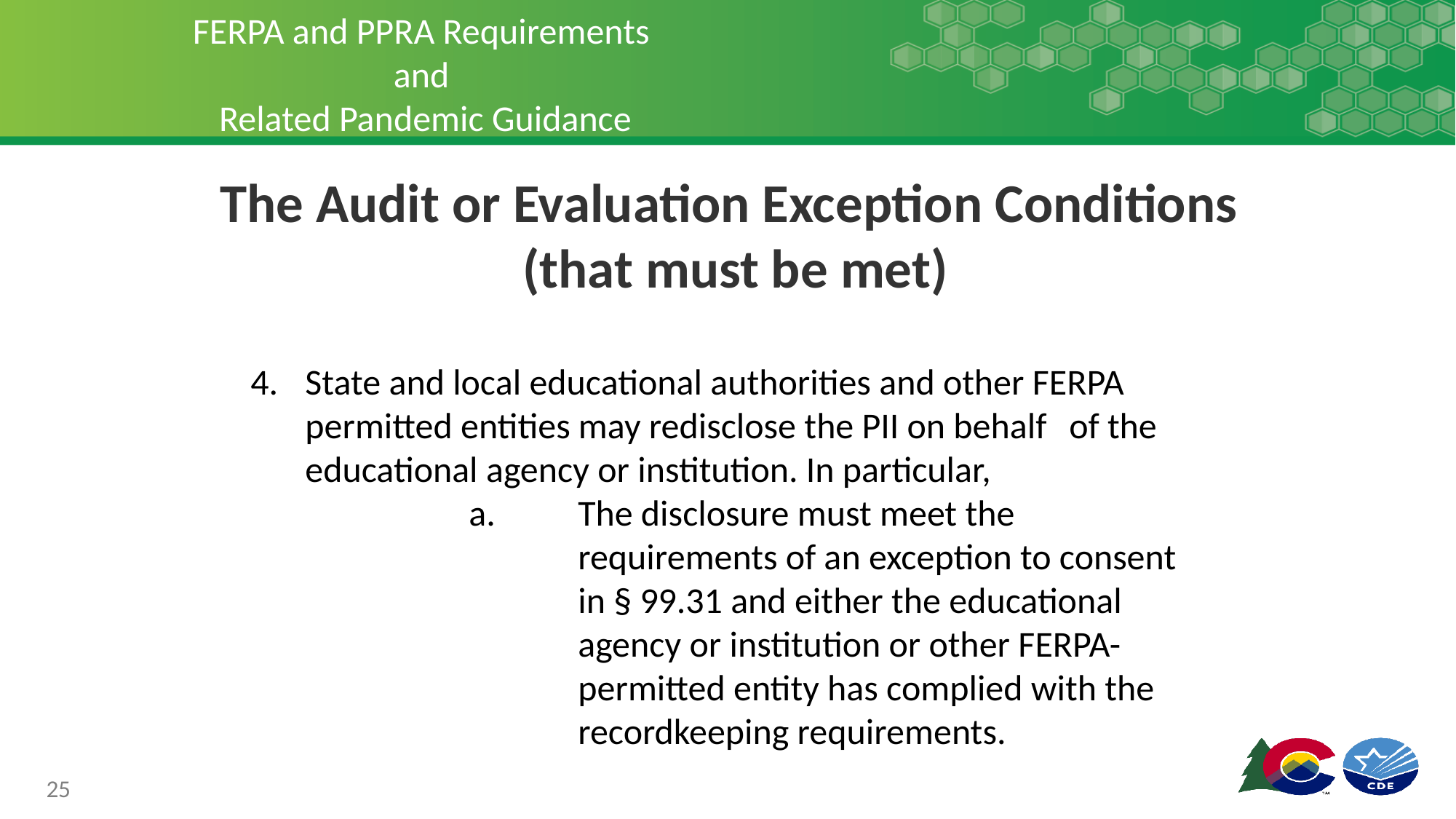

# FERPA and PPRA Requirements and Related Pandemic Guidance
The Audit or Evaluation Exception Conditions
(that must be met)
State and local educational authorities and other FERPA permitted entities may redisclose the PII on behalf 	of the educational agency or institution. In particular,
	a. 	The disclosure must meet the 			requirements of an exception to consent 		in § 99.31 and either the educational 		agency or institution or other FERPA-			permitted entity has complied with the 		recordkeeping requirements.
25